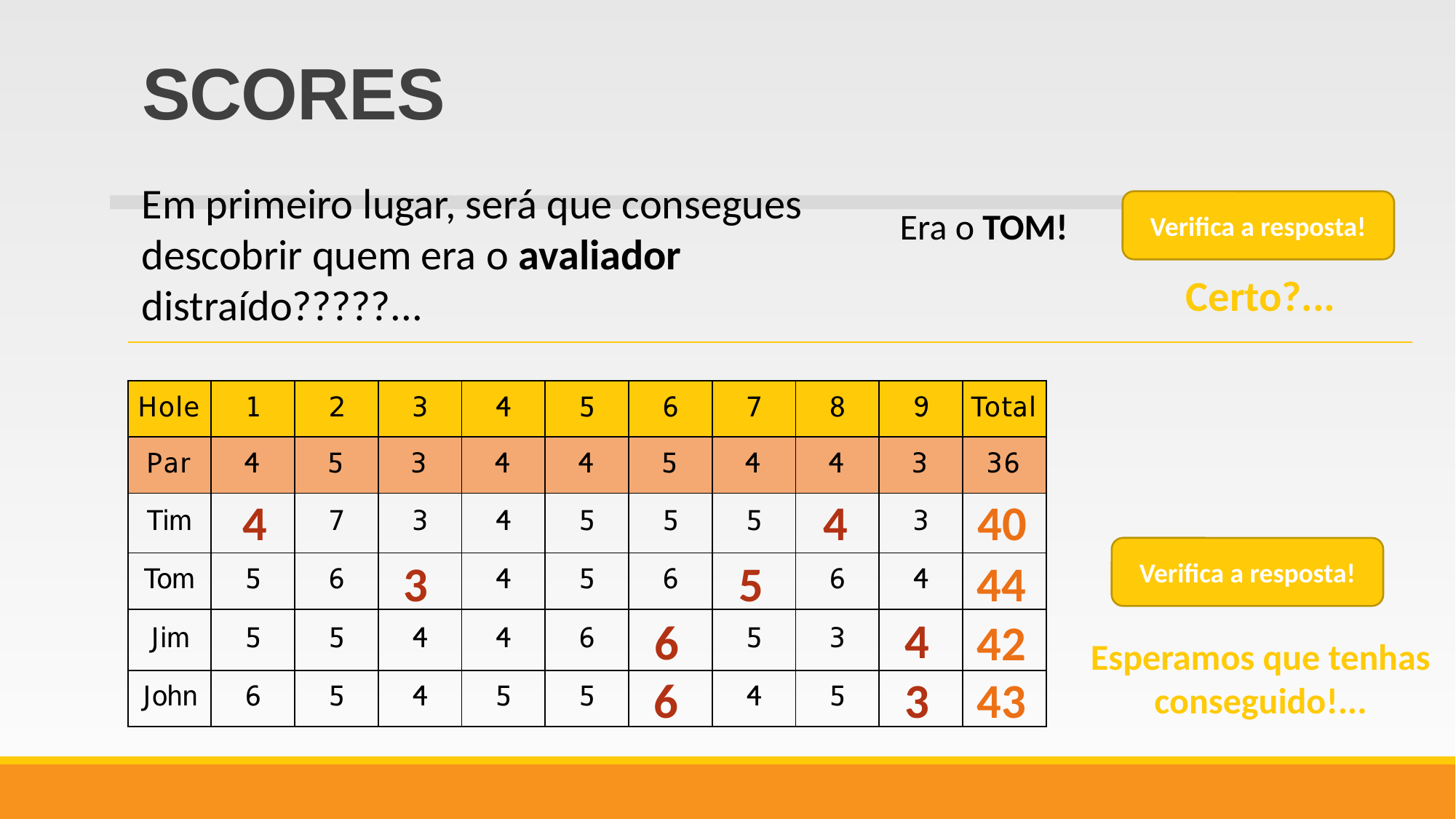

# SCORES
Em primeiro lugar, será que consegues descobrir quem era o avaliador distraído?????...
Verifica a resposta!

Era o TOM!
Certo?...
| Hole | 1 | 2 | 3 | 4 | 5 | 6 | 7 | 8 | 9 | Total |
| --- | --- | --- | --- | --- | --- | --- | --- | --- | --- | --- |
| Par | 4 | 5 | 3 | 4 | 4 | 5 | 4 | 4 | 3 | 36 |
| Tim |  | 7 | 3 | 4 | 5 | 5 | 5 |  | 3 |  |
| Tom | 5 | 6 |  | 4 | 5 | 6 |  | 6 | 4 |  |
| Jim | 5 | 5 | 4 | 4 | 6 |  | 5 | 3 |  |  |
| John | 6 | 5 | 4 | 5 | 5 |  | 4 | 5 |  |  |
4
4
40
Verifica a resposta!
5
44
3
4
6
42
Esperamos que tenhas conseguido!...
43
6
3